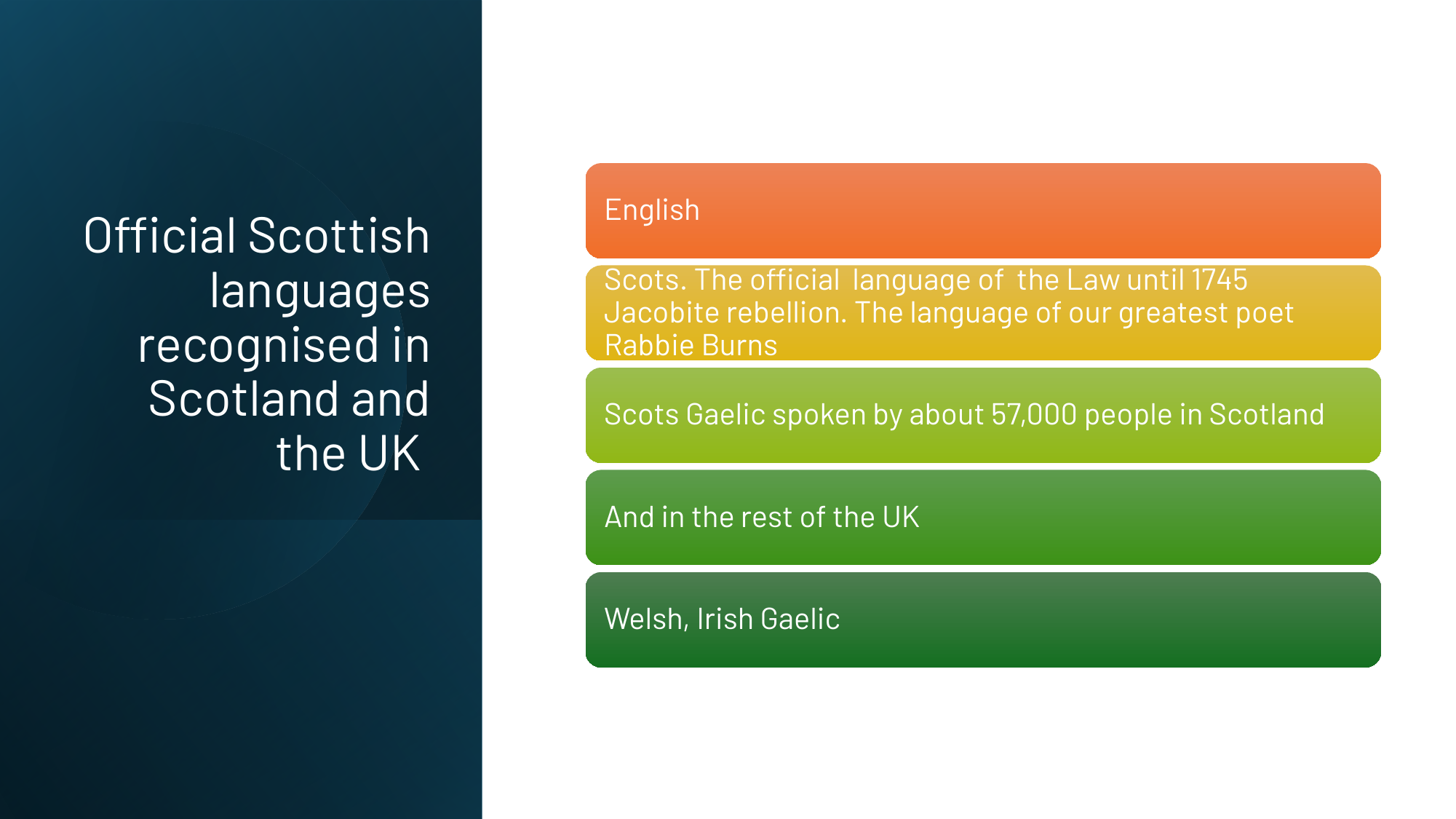

English
Scots. The official  language of  the Law until 1745 Jacobite rebellion. The language of our greatest poet Rabbie Burns
Scots Gaelic spoken by about 57,000 people in Scotland
And in the rest of the UK
Welsh, Irish Gaelic

# Official Scottish languages recognised in Scotland and the UK